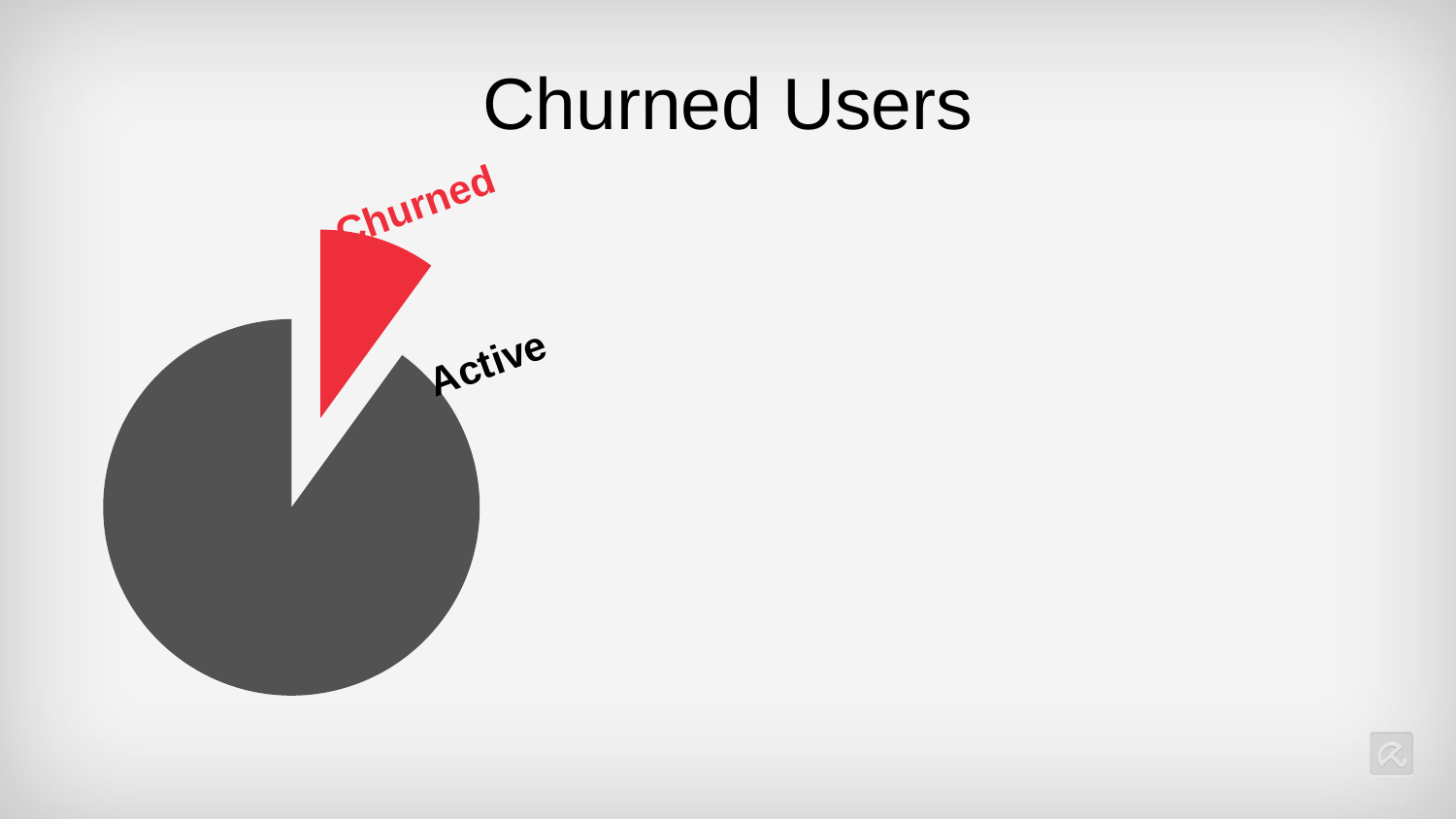

# Churned Users
Churned

### Chart

| Category |  |
|---|---|
| Uninstall Surveys | None |
| Churned | 0.1 |
| Lifecycle Surveys | None |
| Active | 0.9 |
Active